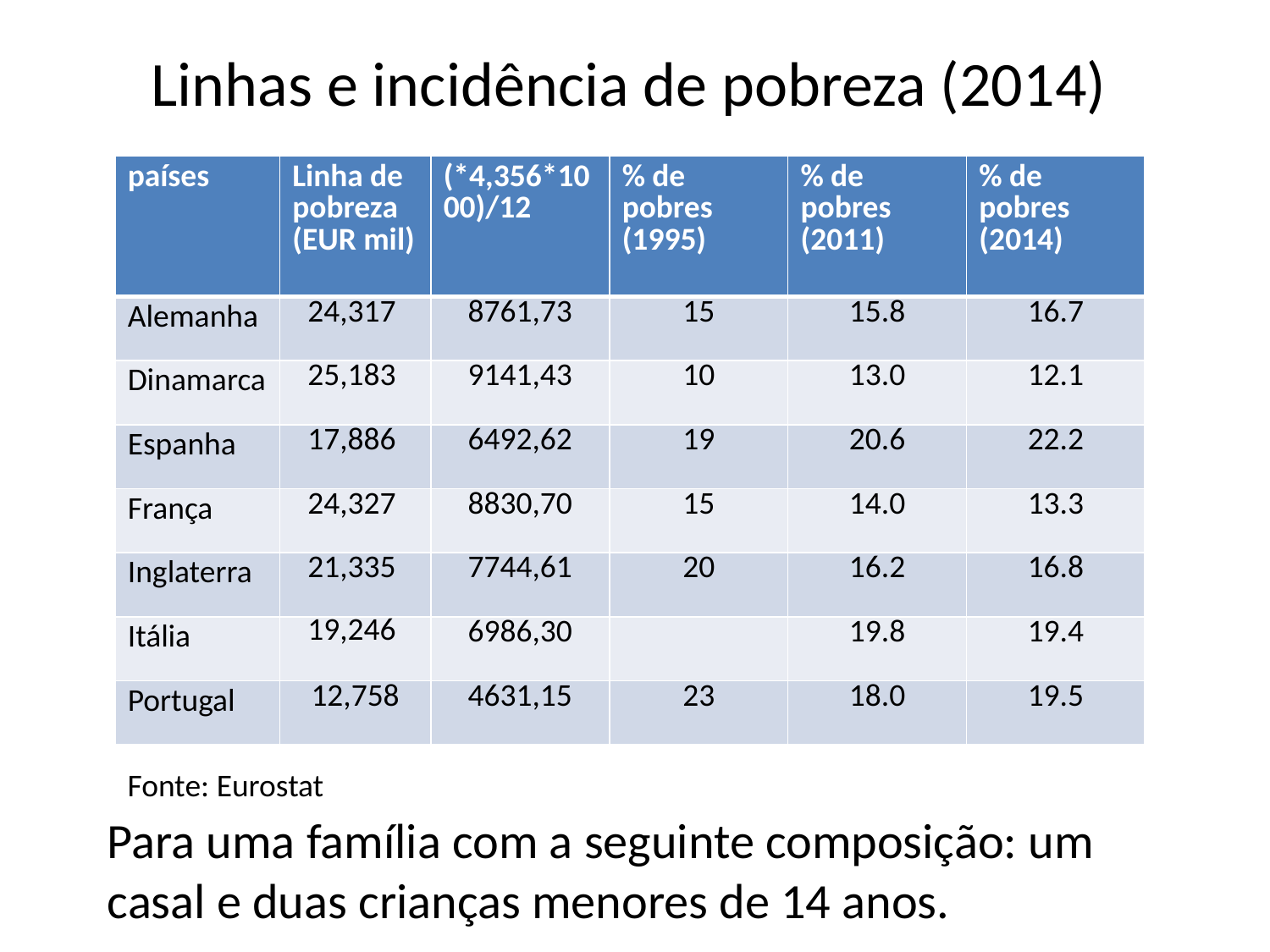

# Linhas e incidência de pobreza (2014)
| países | Linha de pobreza (EUR mil) | (\*4,356\*1000)/12 | % de pobres (1995) | % de pobres (2011) | % de pobres (2014) |
| --- | --- | --- | --- | --- | --- |
| Alemanha | 24,317 | 8761,73 | 15 | 15.8 | 16.7 |
| Dinamarca | 25,183 | 9141,43 | 10 | 13.0 | 12.1 |
| Espanha | 17,886 | 6492,62 | 19 | 20.6 | 22.2 |
| França | 24,327 | 8830,70 | 15 | 14.0 | 13.3 |
| Inglaterra | 21,335 | 7744,61 | 20 | 16.2 | 16.8 |
| Itália | 19,246 | 6986,30 |  | 19.8 | 19.4 |
| Portugal | 12,758 | 4631,15 | 23 | 18.0 | 19.5 |
Fonte: Eurostat

Para uma família com a seguinte composição: um casal e duas crianças menores de 14 anos.